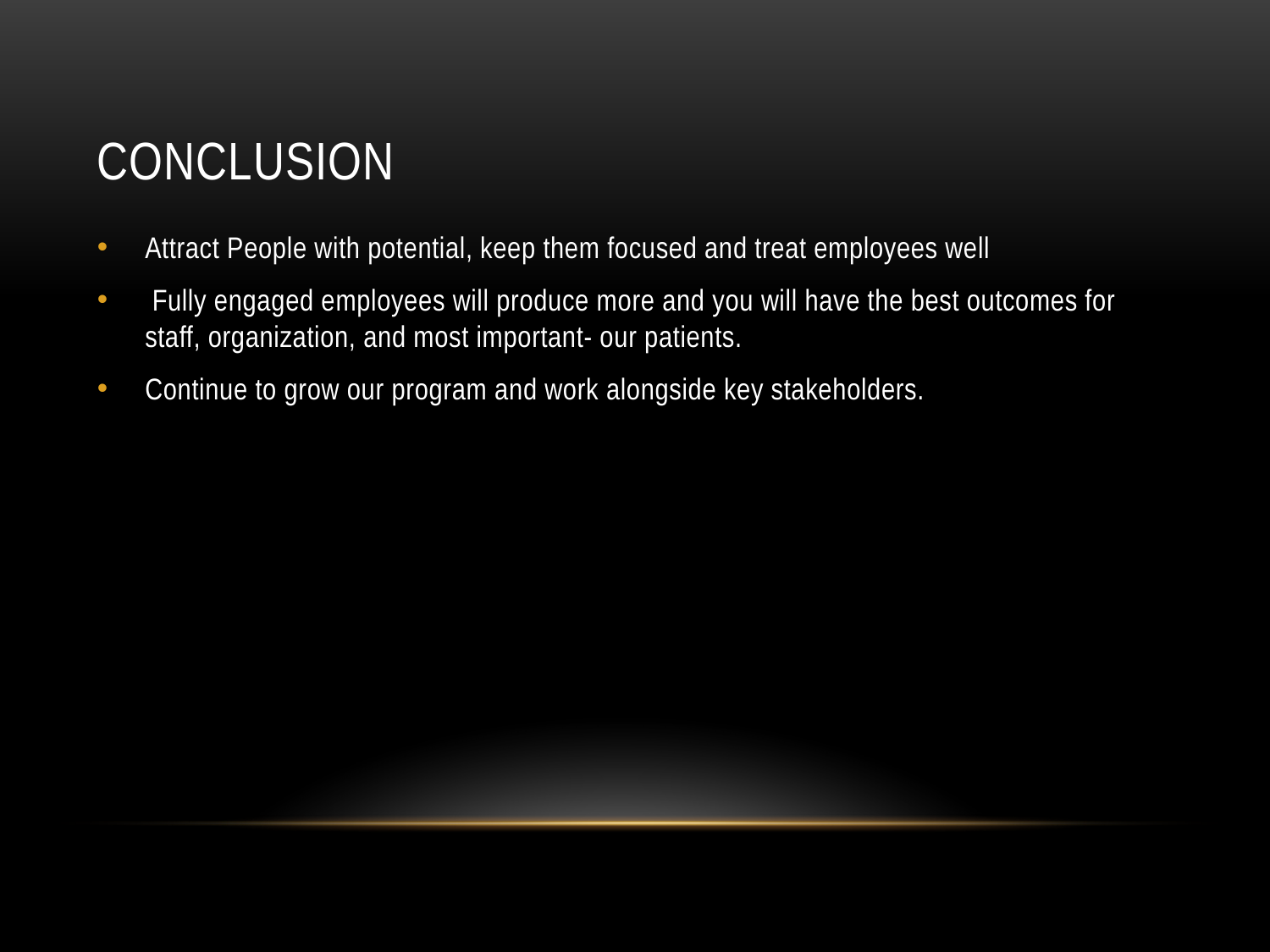

# Conclusion
Attract People with potential, keep them focused and treat employees well
 Fully engaged employees will produce more and you will have the best outcomes for staff, organization, and most important- our patients.
Continue to grow our program and work alongside key stakeholders.